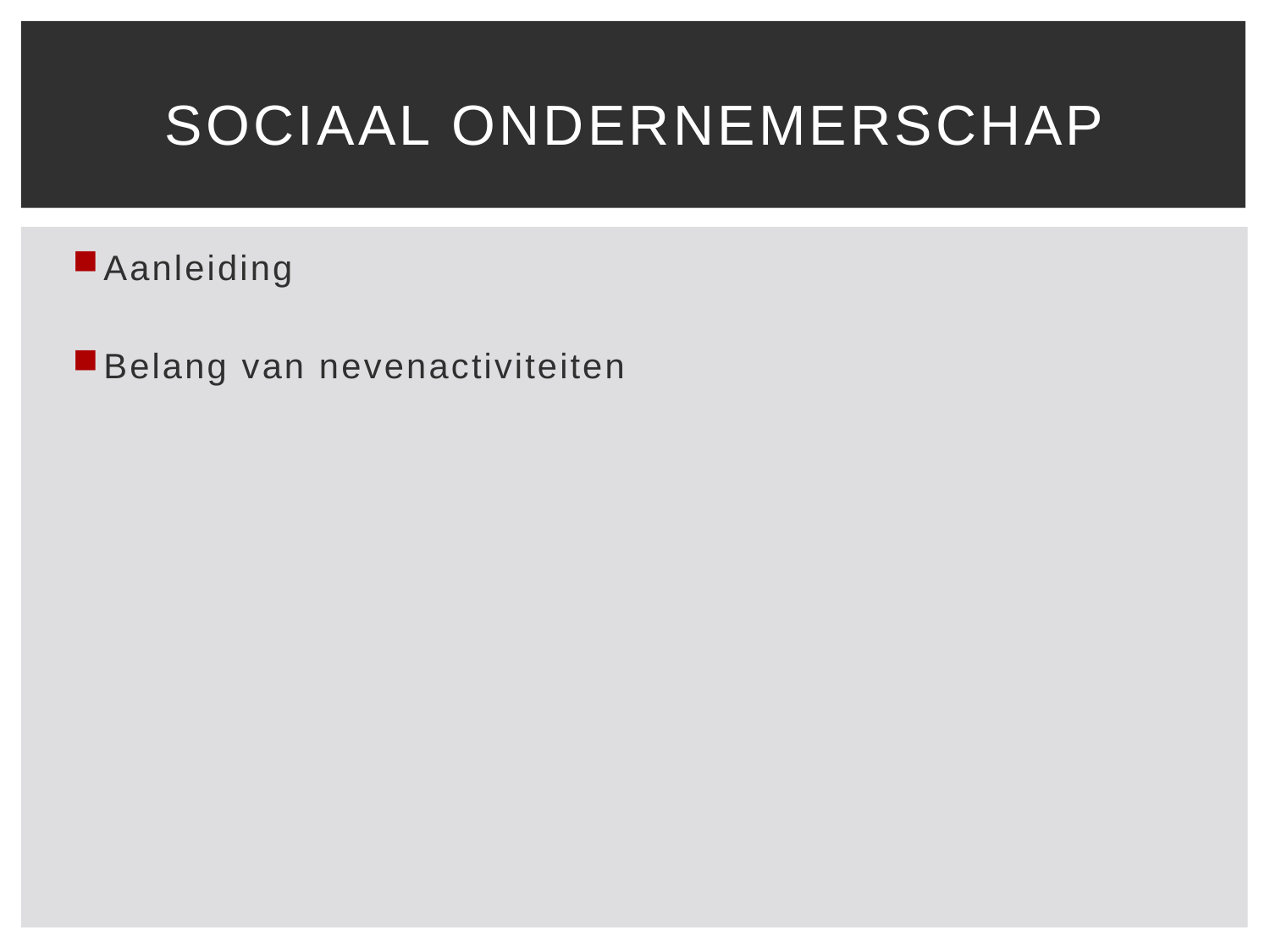

# sociaal ondernemerschap
Aanleiding

Belang van nevenactiviteiten